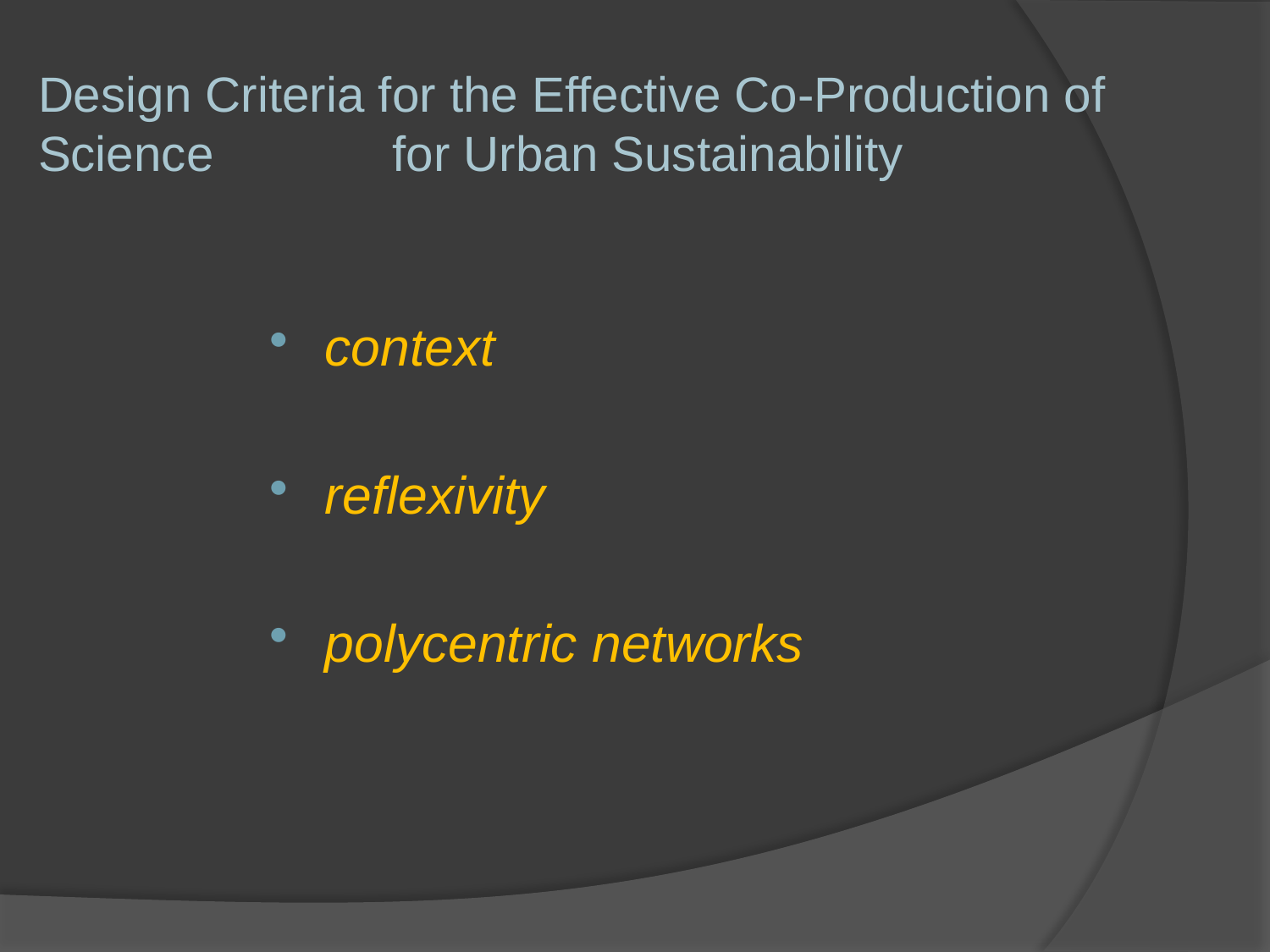

# Design Criteria for the Effective Co-Production of Science             for Urban Sustainability
context

reflexivity

polycentric networks